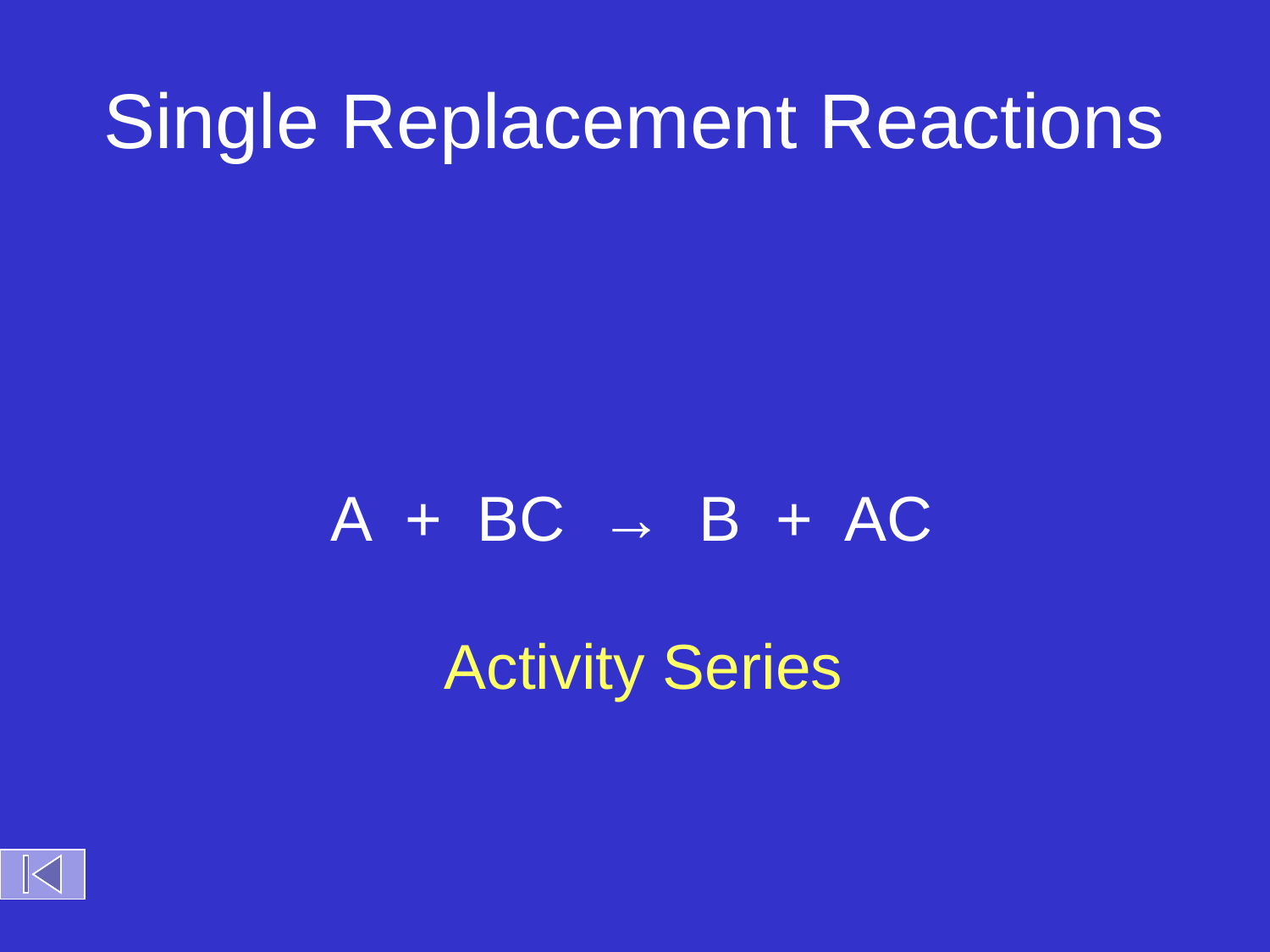

# Single Replacement Reactions
A  +  BC  →  B  +  AC
Activity Series